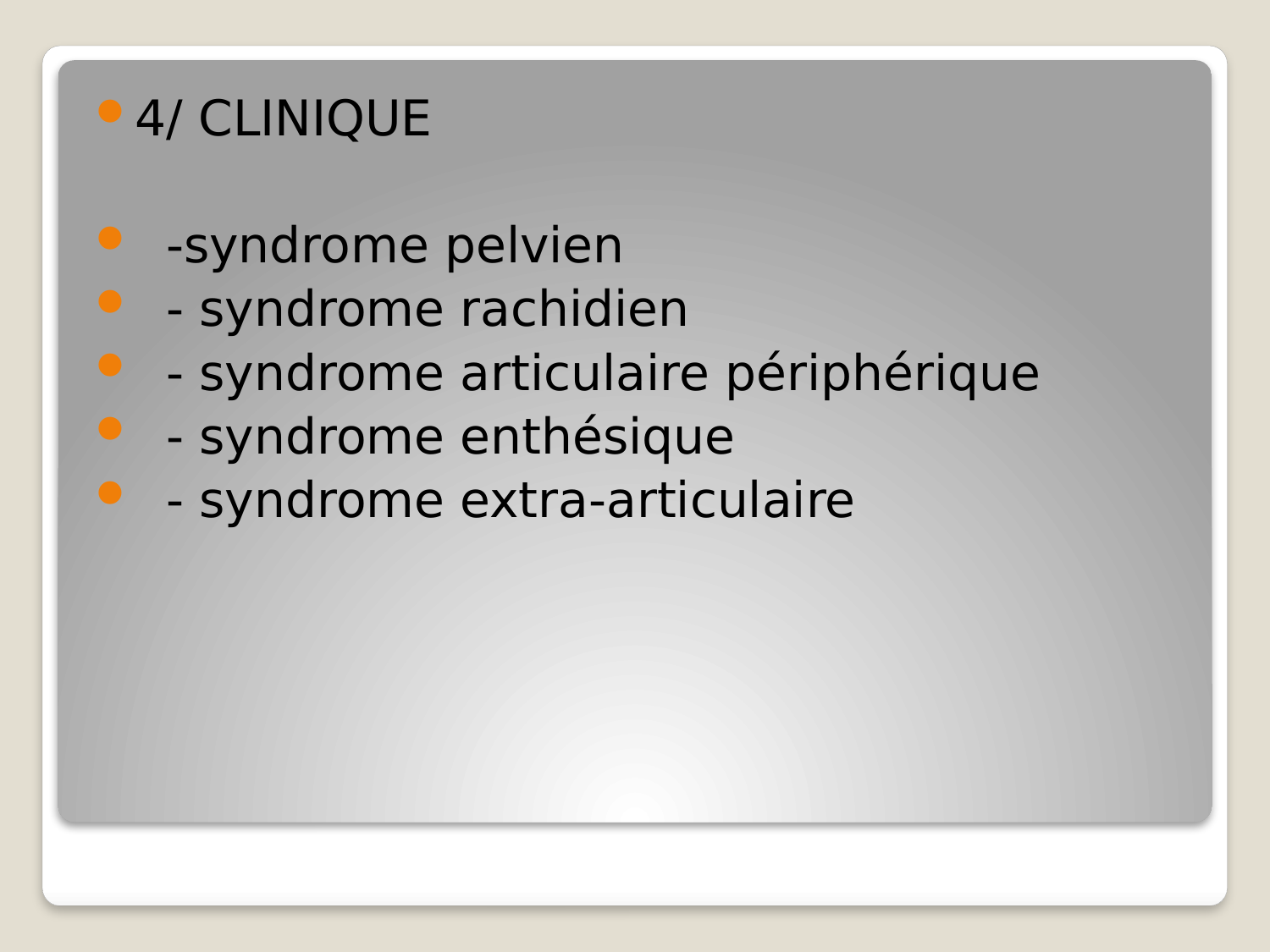

4/ CLINIQUE

  -syndrome pelvien
  - syndrome rachidien
  - syndrome articulaire périphérique
  - syndrome enthésique
  - syndrome extra-articulaire
#